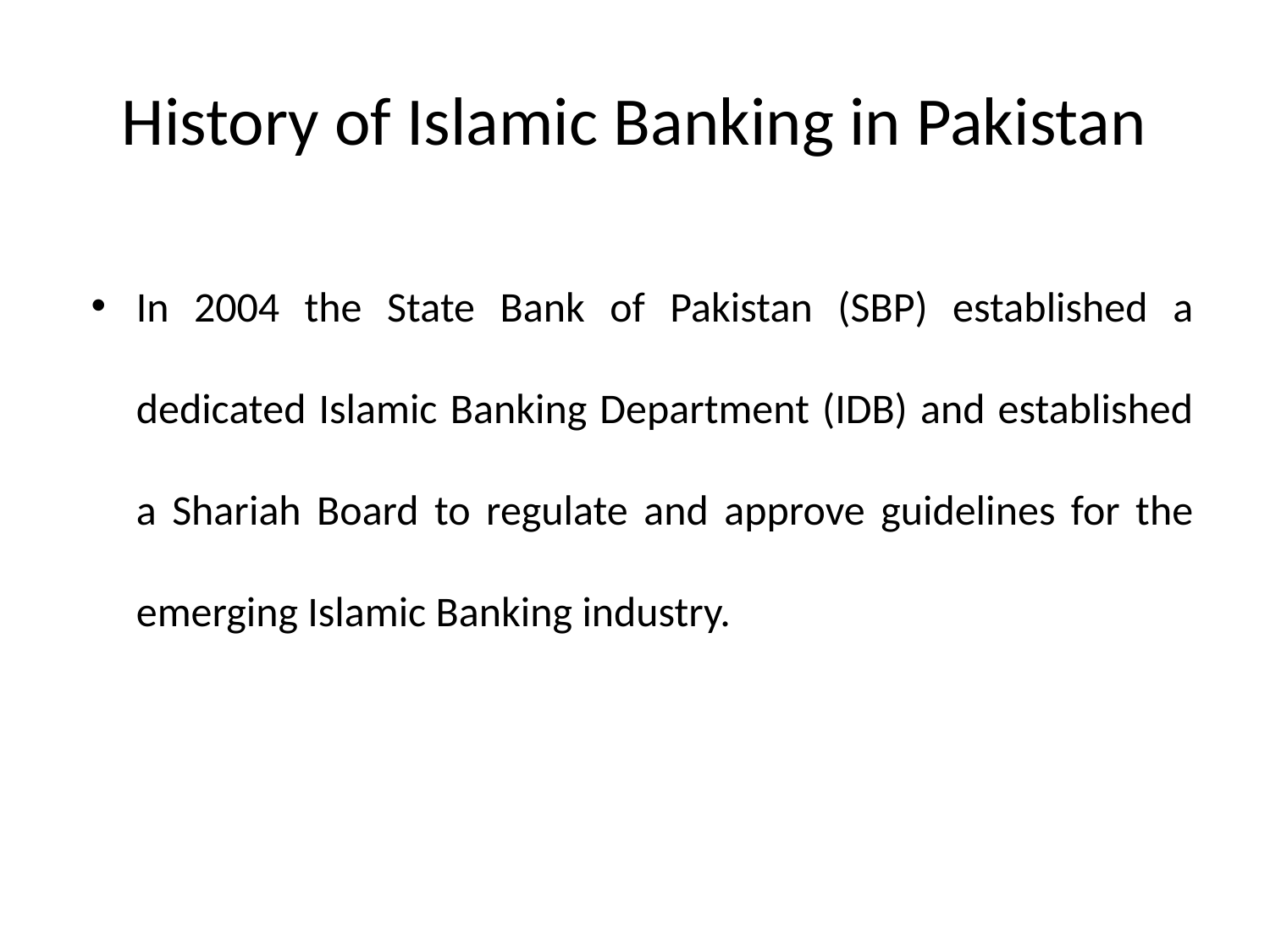

History of Islamic Banking in Pakistan
In 2004 the State Bank of Pakistan (SBP) established a dedicated Islamic Banking Department (IDB) and established a Shariah Board to regulate and approve guidelines for the emerging Islamic Banking industry.